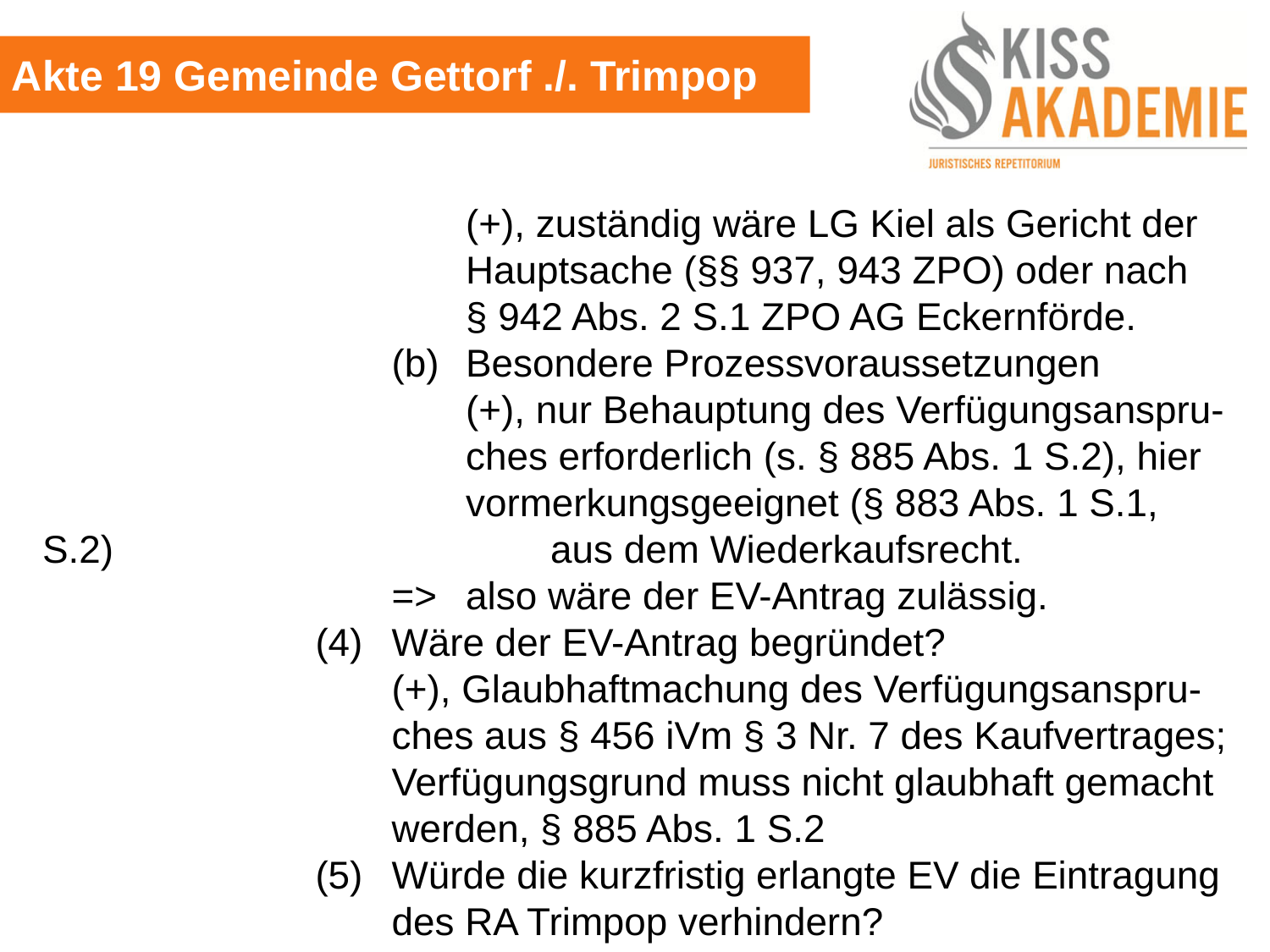

Akte 19 Gemeinde Gettorf ./. Trimpop

						(+), zuständig wäre LG Kiel als Gericht der						Hauptsache (§§ 937, 943 ZPO) oder nach						§ 942 Abs. 2 S.1 ZPO AG Eckernförde.
					(b)	Besondere Prozessvoraussetzungen
						(+), nur Behauptung des Verfügungsanspru-						ches erforderlich (s. § 885 Abs. 1 S.2), hier						vormerkungsgeeignet (§ 883 Abs. 1 S.1, S.2)						aus dem Wiederkaufsrecht.
					=>	also wäre der EV-Antrag zulässig.
				(4)	Wäre der EV-Antrag begründet?
					(+), Glaubhaftmachung des Verfügungsanspru-					ches aus § 456 iVm § 3 Nr. 7 des Kaufvertrages;					Verfügungsgrund muss nicht glaubhaft gemacht					werden, § 885 Abs. 1 S.2
				(5)	Würde die kurzfristig erlangte EV die Eintragung					des RA Trimpop verhindern?